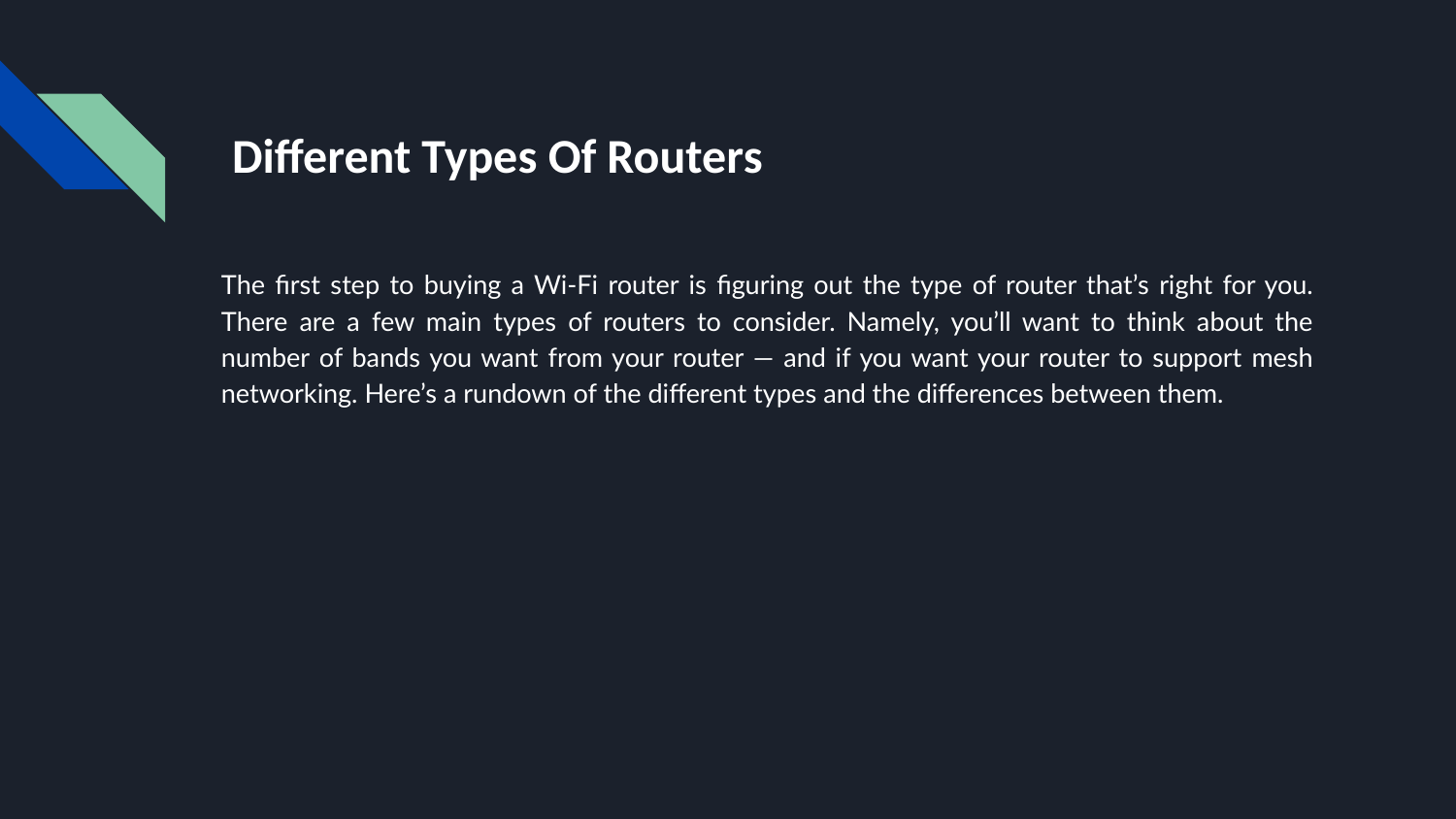

# Different Types Of Routers

The first step to buying a Wi-Fi router is figuring out the type of router that’s right for you. There are a few main types of routers to consider. Namely, you’ll want to think about the number of bands you want from your router — and if you want your router to support mesh networking. Here’s a rundown of the different types and the differences between them.